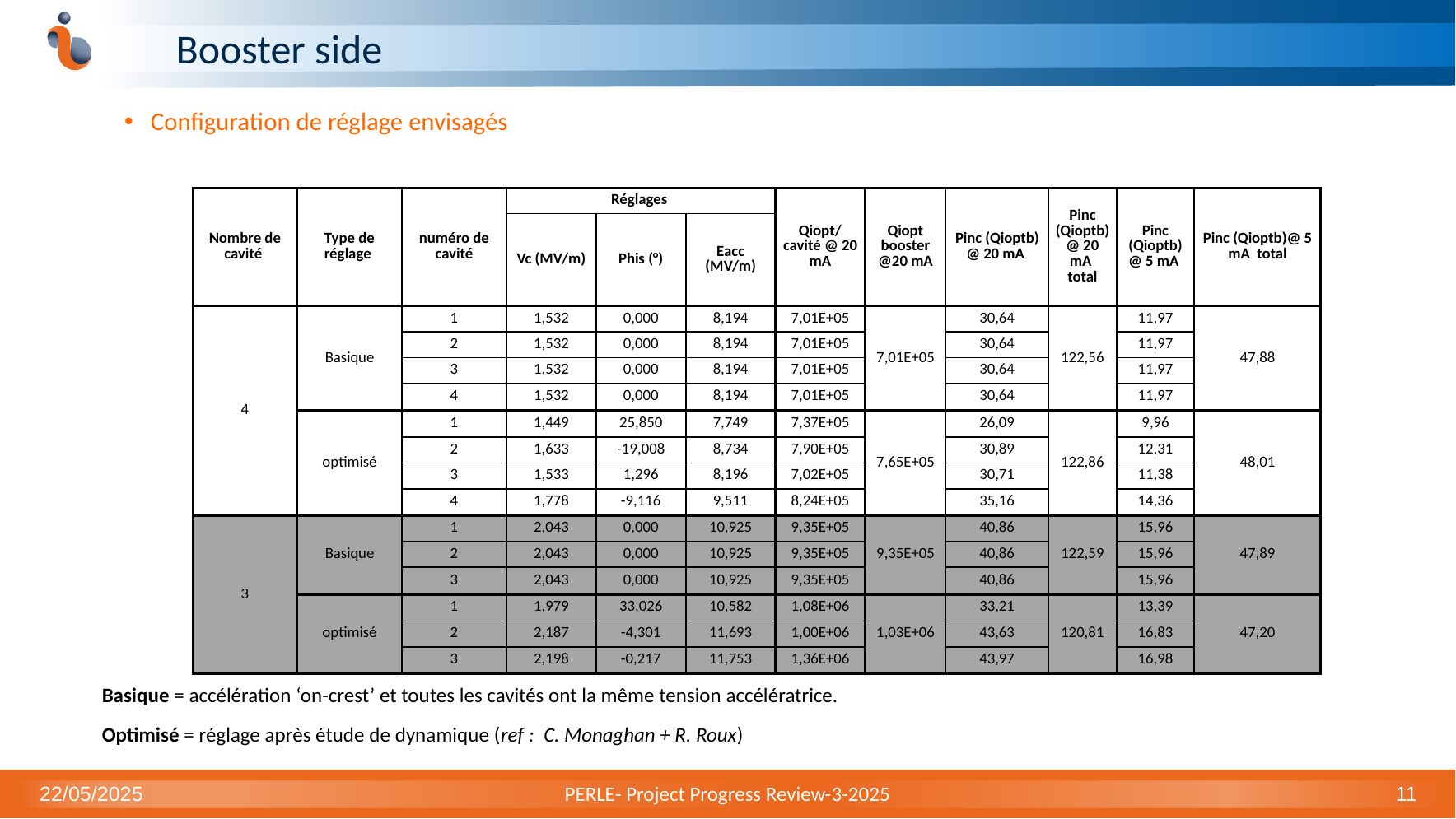

# Booster side
Configuration de réglage envisagés
| Nombre de cavité | Type de réglage | numéro de cavité | Réglages |  |  | Qiopt/ cavité @ 20 mA | Qiopt booster @20 mA | Pinc (Qioptb) @ 20 mA | Pinc (Qioptb)@ 20 mA total | Pinc (Qioptb)@ 5 mA | Pinc (Qioptb)@ 5 mA total |
| --- | --- | --- | --- | --- | --- | --- | --- | --- | --- | --- | --- |
|  |  |  | Vc (MV/m) | Phis (°) | Eacc (MV/m) |  |  |  |  |  |  |
| 4 | Basique | 1 | 1,532 | 0,000 | 8,194 | 7,01E+05 | 7,01E+05 | 30,64 | 122,56 | 11,97 | 47,88 |
|  |  | 2 | 1,532 | 0,000 | 8,194 | 7,01E+05 |  | 30,64 |  | 11,97 |  |
|  |  | 3 | 1,532 | 0,000 | 8,194 | 7,01E+05 |  | 30,64 |  | 11,97 |  |
|  |  | 4 | 1,532 | 0,000 | 8,194 | 7,01E+05 |  | 30,64 |  | 11,97 |  |
|  | optimisé | 1 | 1,449 | 25,850 | 7,749 | 7,37E+05 | 7,65E+05 | 26,09 | 122,86 | 9,96 | 48,01 |
|  |  | 2 | 1,633 | -19,008 | 8,734 | 7,90E+05 |  | 30,89 |  | 12,31 |  |
|  |  | 3 | 1,533 | 1,296 | 8,196 | 7,02E+05 |  | 30,71 |  | 11,38 |  |
|  |  | 4 | 1,778 | -9,116 | 9,511 | 8,24E+05 |  | 35,16 |  | 14,36 |  |
| 3 | Basique | 1 | 2,043 | 0,000 | 10,925 | 9,35E+05 | 9,35E+05 | 40,86 | 122,59 | 15,96 | 47,89 |
|  |  | 2 | 2,043 | 0,000 | 10,925 | 9,35E+05 |  | 40,86 |  | 15,96 |  |
|  |  | 3 | 2,043 | 0,000 | 10,925 | 9,35E+05 |  | 40,86 |  | 15,96 |  |
|  | optimisé | 1 | 1,979 | 33,026 | 10,582 | 1,08E+06 | 1,03E+06 | 33,21 | 120,81 | 13,39 | 47,20 |
|  |  | 2 | 2,187 | -4,301 | 11,693 | 1,00E+06 |  | 43,63 |  | 16,83 |  |
|  |  | 3 | 2,198 | -0,217 | 11,753 | 1,36E+06 |  | 43,97 |  | 16,98 |  |
Basique = accélération ‘on-crest’ et toutes les cavités ont la même tension accélératrice.
Optimisé = réglage après étude de dynamique (ref :  C. Monaghan + R. Roux)
22/05/2025
PERLE- Project Progress Review-3-2025
11